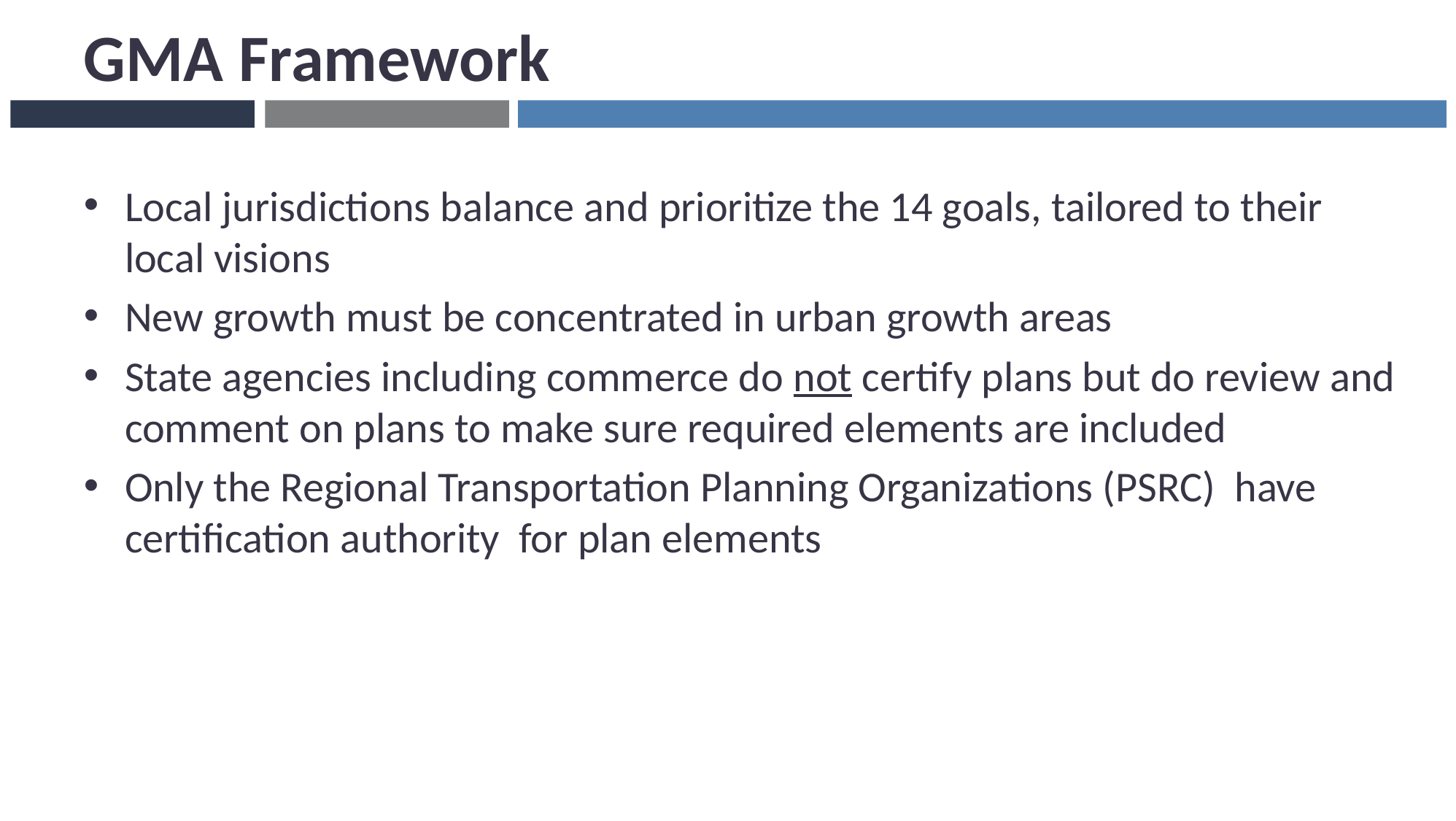

# GMA Framework

Local jurisdictions balance and prioritize the 14 goals, tailored to their local visions
New growth must be concentrated in urban growth areas
State agencies including commerce do not certify plans but do review and comment on plans to make sure required elements are included
Only the Regional Transportation Planning Organizations (PSRC)  have certification authority  for plan elements